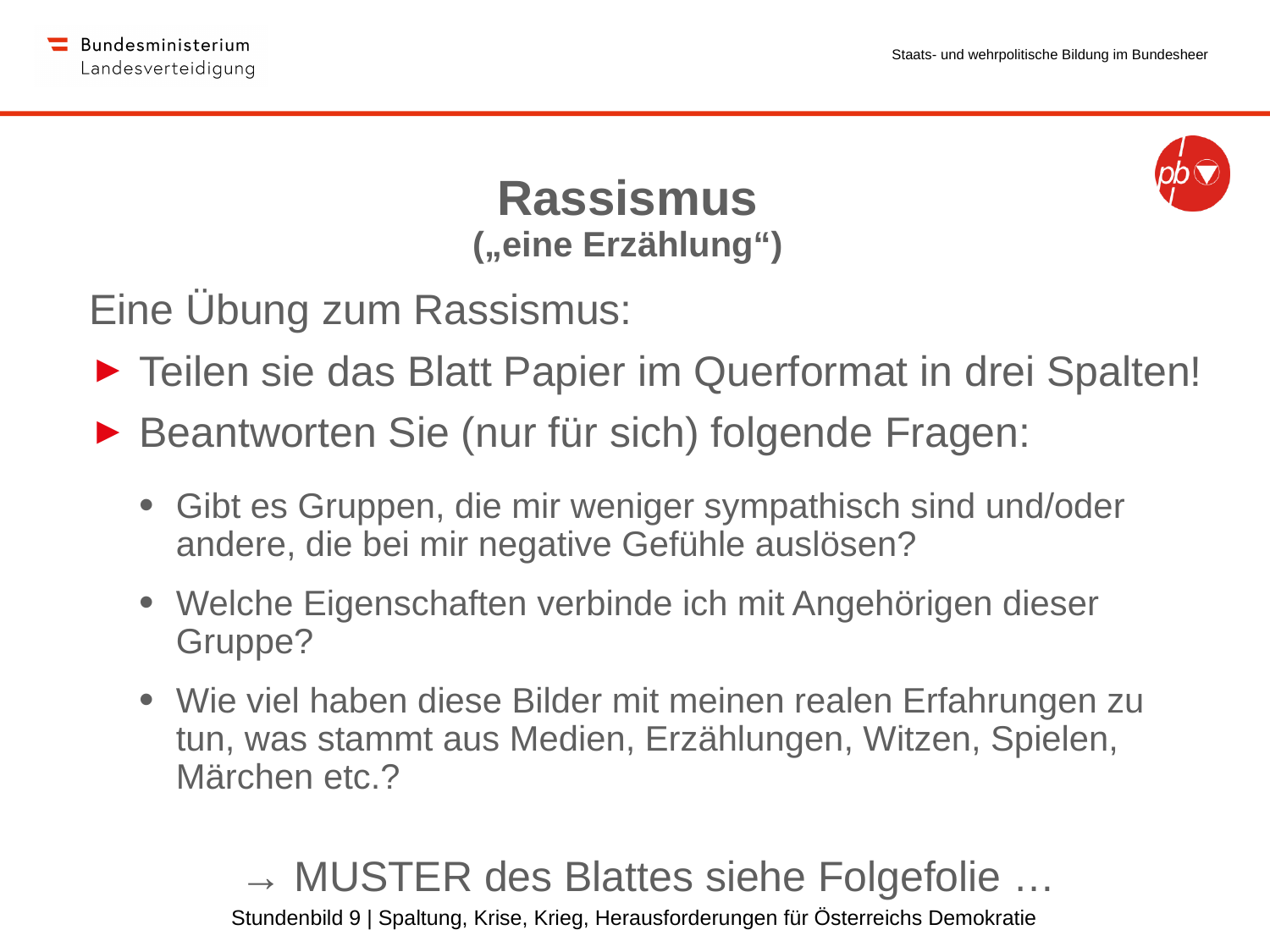

Rassismus
(„eine Erzählung“)

Eine Übung zum Rassismus:
Teilen sie das Blatt Papier im Querformat in drei Spalten!
Beantworten Sie (nur für sich) folgende Fragen:
Gibt es Gruppen, die mir weniger sympathisch sind und/oder andere, die bei mir negative Gefühle auslösen?
Welche Eigenschaften verbinde ich mit Angehörigen dieser Gruppe?
Wie viel haben diese Bilder mit meinen realen Erfahrungen zu tun, was stammt aus Medien, Erzählungen, Witzen, Spielen, Märchen etc.?
→ MUSTER des Blattes siehe Folgefolie …